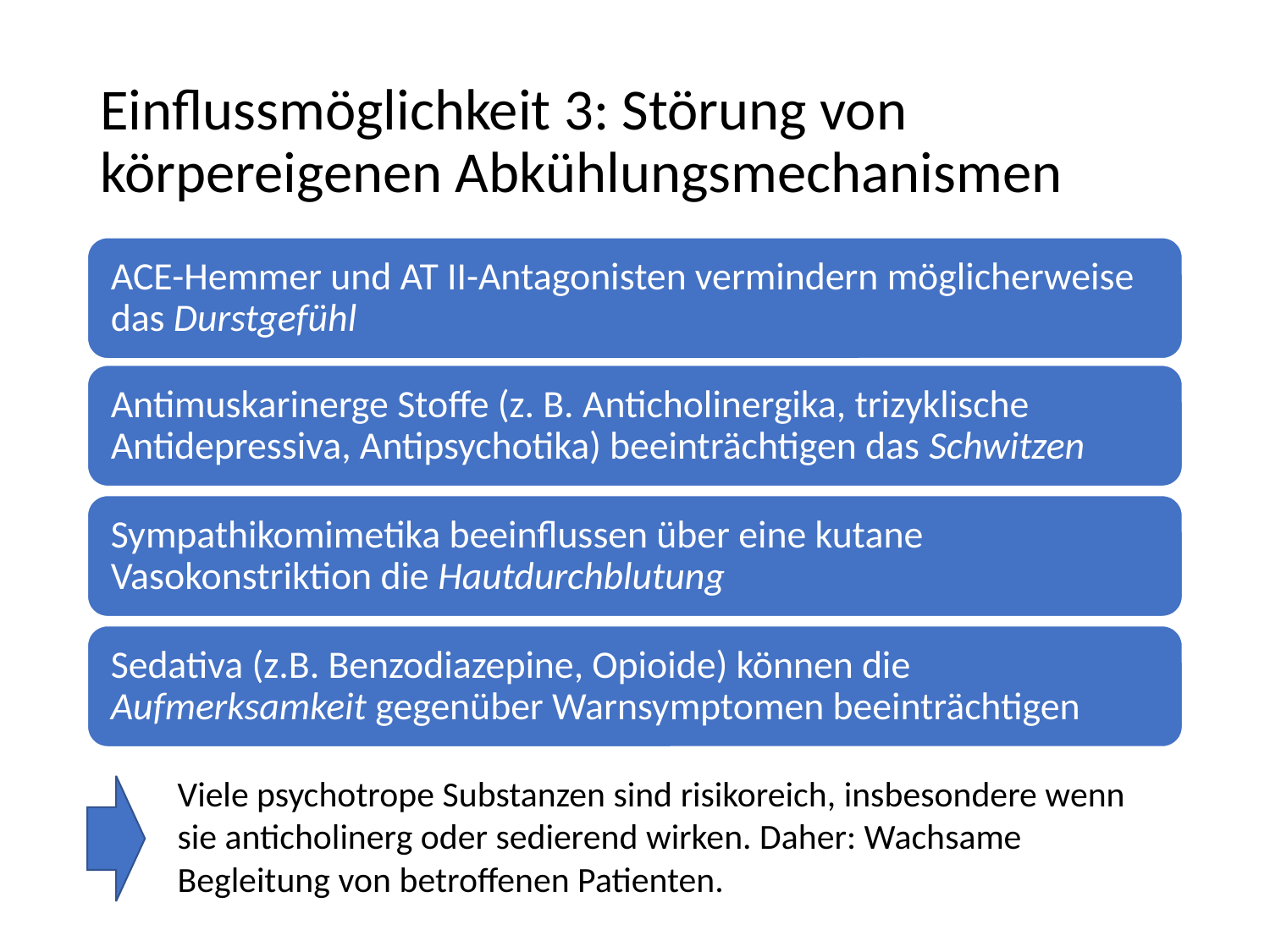

# Einflussmöglichkeit 3: Störung von körpereigenen Abkühlungsmechanismen
ACE-Hemmer und AT II-Antagonisten vermindern möglicherweise das Durstgefühl
Antimuskarinerge Stoffe (z. B. Anticholinergika, trizyklische Antidepressiva, Antipsychotika) beeinträchtigen das Schwitzen
Sympathikomimetika beeinflussen über eine kutane Vasokonstriktion die Hautdurchblutung
Sedativa (z.B. Benzodiazepine, Opioide) können die Aufmerksamkeit gegenüber Warnsymptomen beeinträchtigen
Viele psychotrope Substanzen sind risikoreich, insbesondere wenn sie anticholinerg oder sedierend wirken. Daher: Wachsame Begleitung von betroffenen Patienten.